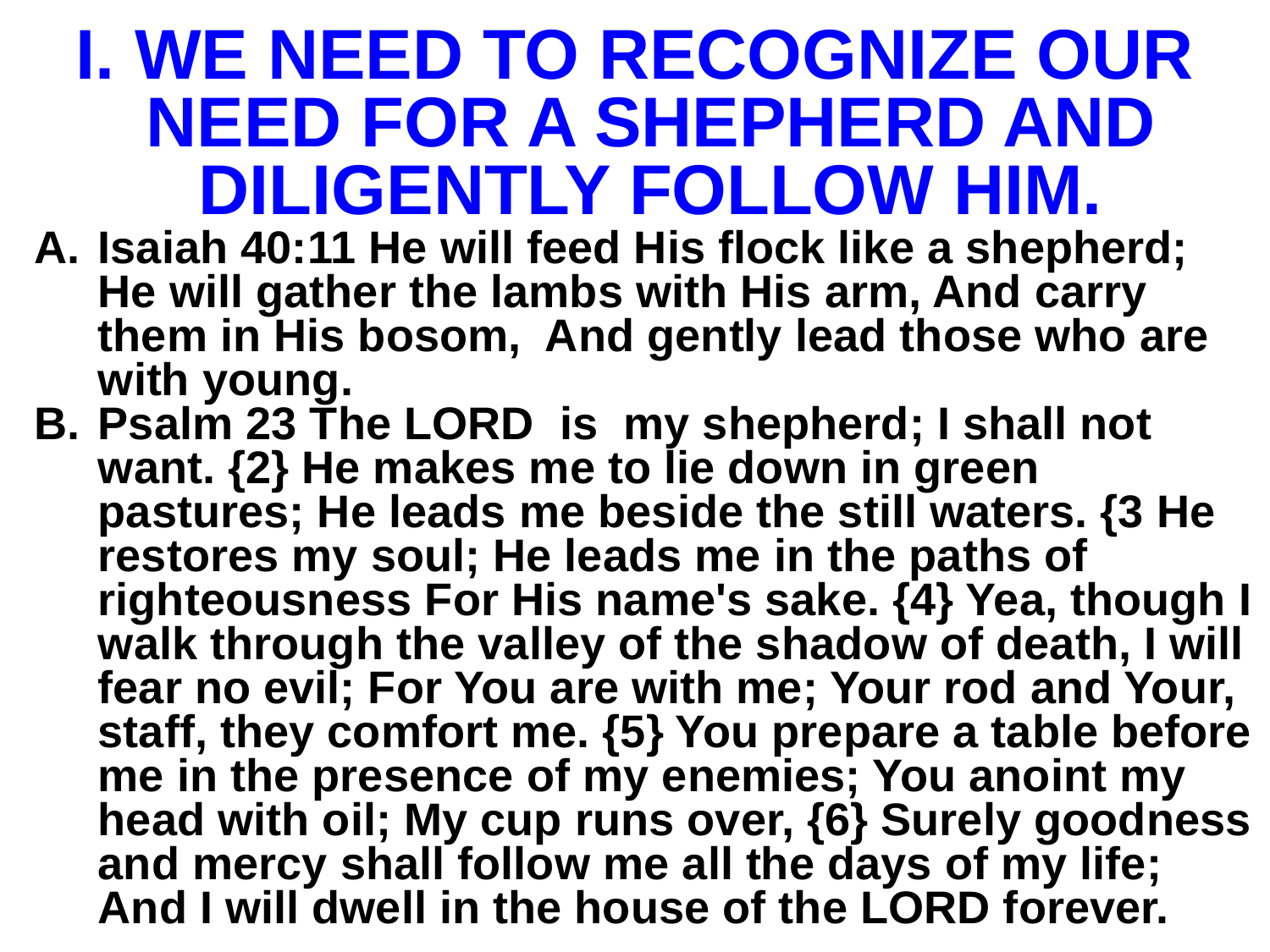

# I. WE NEED TO RECOGNIZE OUR NEED FOR A SHEPHERD AND DILIGENTLY FOLLOW HIM.
Isaiah 40:11 He will feed His flock like a shepherd; He will gather the lambs with His arm, And carry them in His bosom,  And gently lead those who are with young.
Psalm 23 The LORD  is  my shepherd; I shall not want. {2} He makes me to lie down in green pastures; He leads me beside the still waters. {3 He restores my soul; He leads me in the paths of righteousness For His name's sake. {4} Yea, though I walk through the valley of the shadow of death, I will fear no evil; For You are with me; Your rod and Your, staff, they comfort me. {5} You prepare a table before me in the presence of my enemies; You anoint my head with oil; My cup runs over, {6} Surely goodness and mercy shall follow me all the days of my life; And I will dwell in the house of the LORD forever.